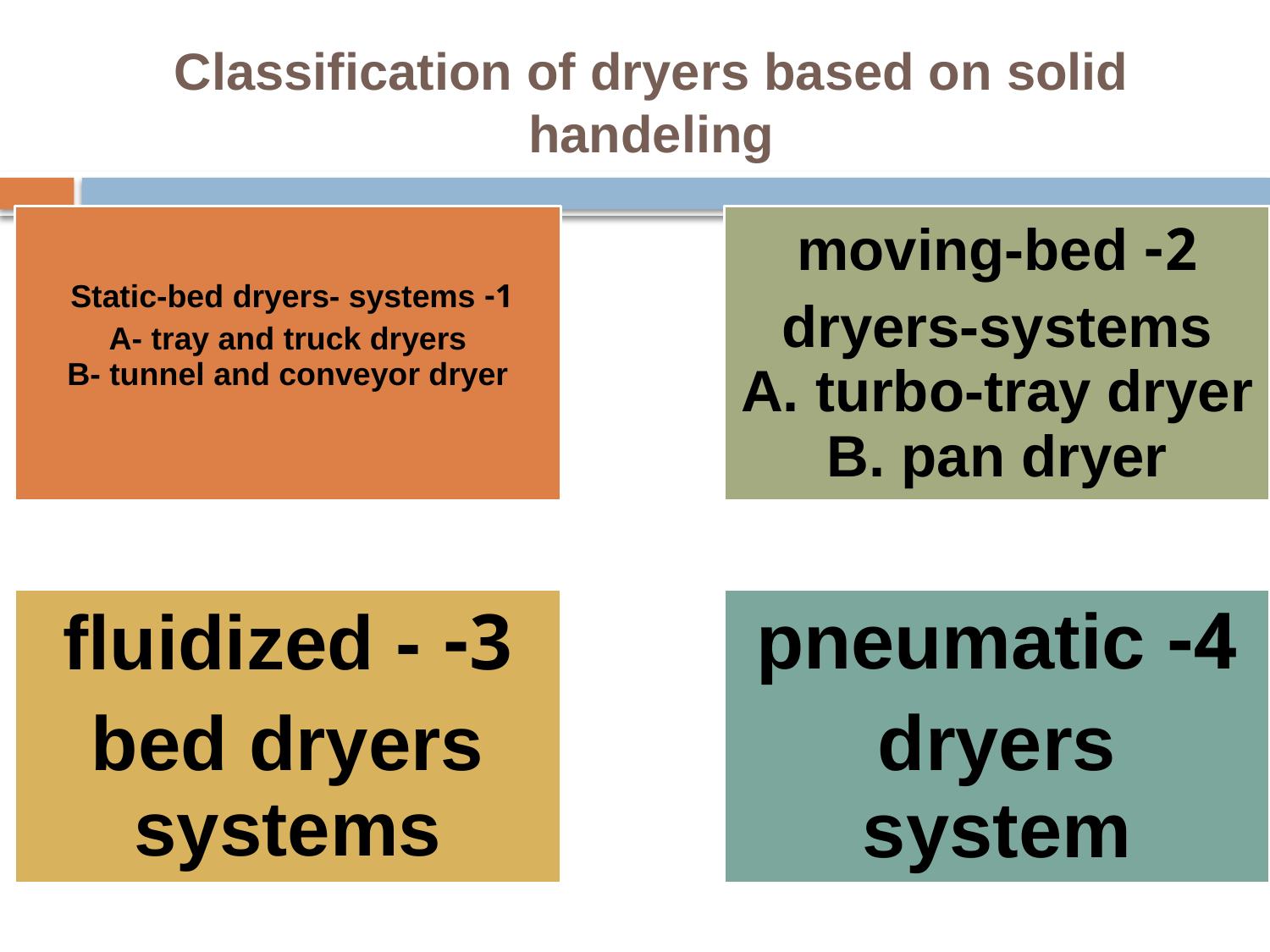

# Classification of dryers based on solid handeling
A- tray and truck dryers
B- tunnel and conveyor dryer
A. turbo-tray dryer
B. pan dryer